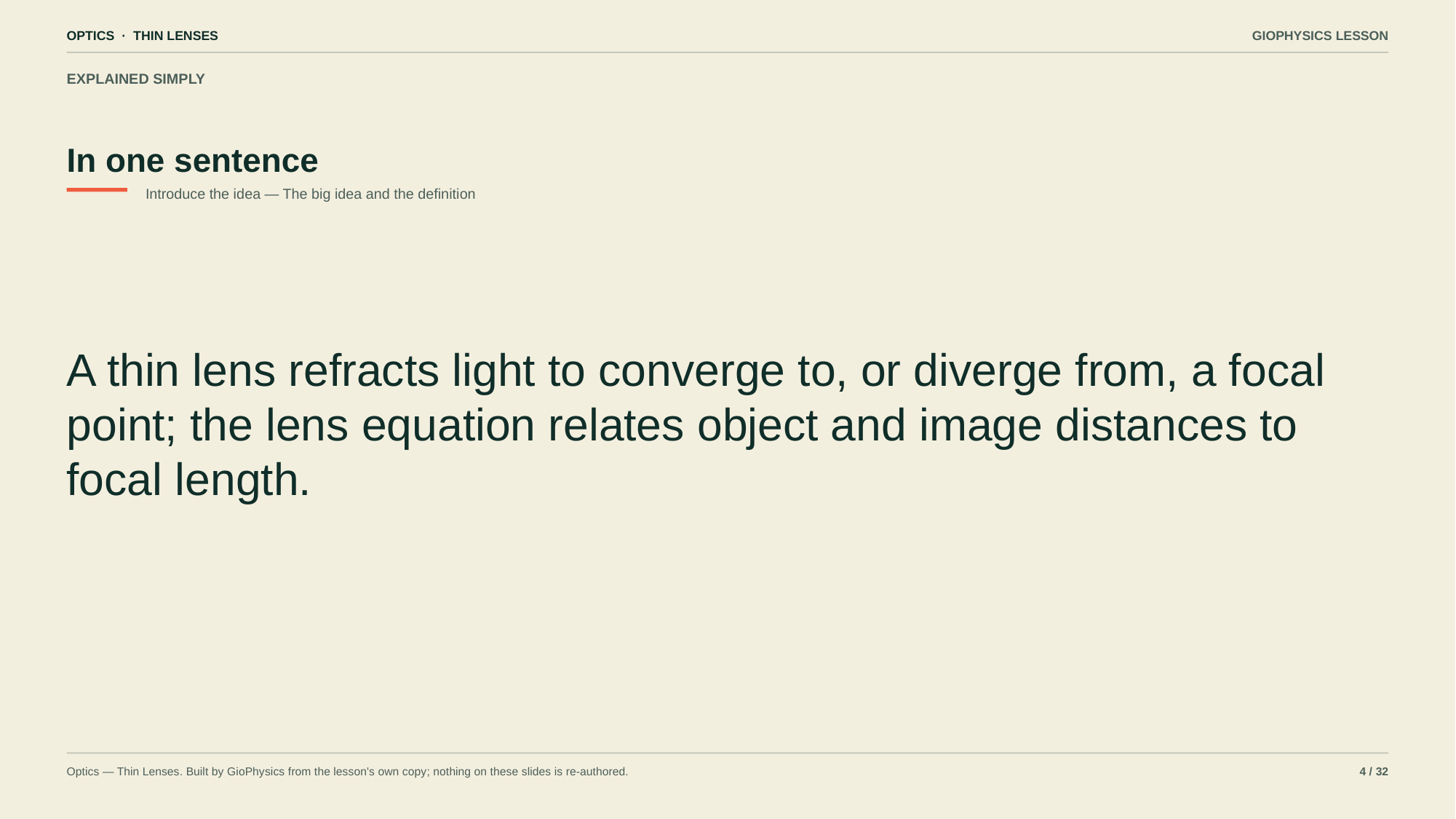

OPTICS  ·  THIN LENSES
GIOPHYSICS LESSON

EXPLAINED SIMPLY
In one sentence
Introduce the idea — The big idea and the definition

A thin lens refracts light to converge to, or diverge from, a focal point; the lens equation relates object and image distances to focal length.

Optics — Thin Lenses. Built by GioPhysics from the lesson's own copy; nothing on these slides is re-authored.
4 / 32